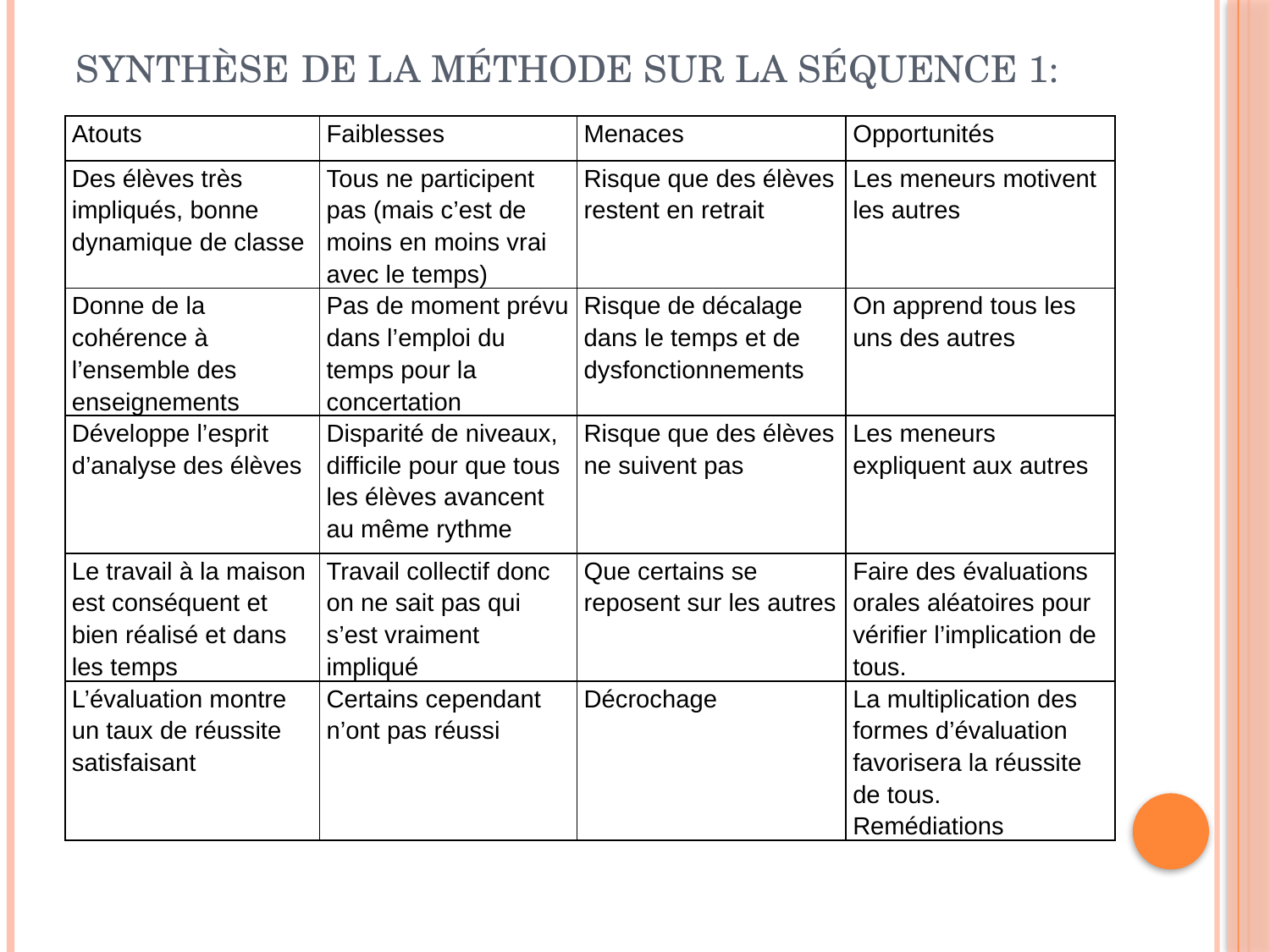

# Synthèse de la méthode sur la séquence 1:
| Atouts | Faiblesses | Menaces | Opportunités |
| --- | --- | --- | --- |
| Des élèves très impliqués, bonne dynamique de classe | Tous ne participent pas (mais c’est de moins en moins vrai avec le temps) | Risque que des élèves restent en retrait | Les meneurs motivent les autres |
| Donne de la cohérence à l’ensemble des enseignements | Pas de moment prévu dans l’emploi du temps pour la concertation | Risque de décalage dans le temps et de dysfonctionnements | On apprend tous les uns des autres |
| Développe l’esprit d’analyse des élèves | Disparité de niveaux, difficile pour que tous les élèves avancent au même rythme | Risque que des élèves ne suivent pas | Les meneurs expliquent aux autres |
| Le travail à la maison est conséquent et bien réalisé et dans les temps | Travail collectif donc on ne sait pas qui s’est vraiment impliqué | Que certains se reposent sur les autres | Faire des évaluations orales aléatoires pour vérifier l’implication de tous. |
| L’évaluation montre un taux de réussite satisfaisant | Certains cependant n’ont pas réussi | Décrochage | La multiplication des formes d’évaluation favorisera la réussite de tous. Remédiations |